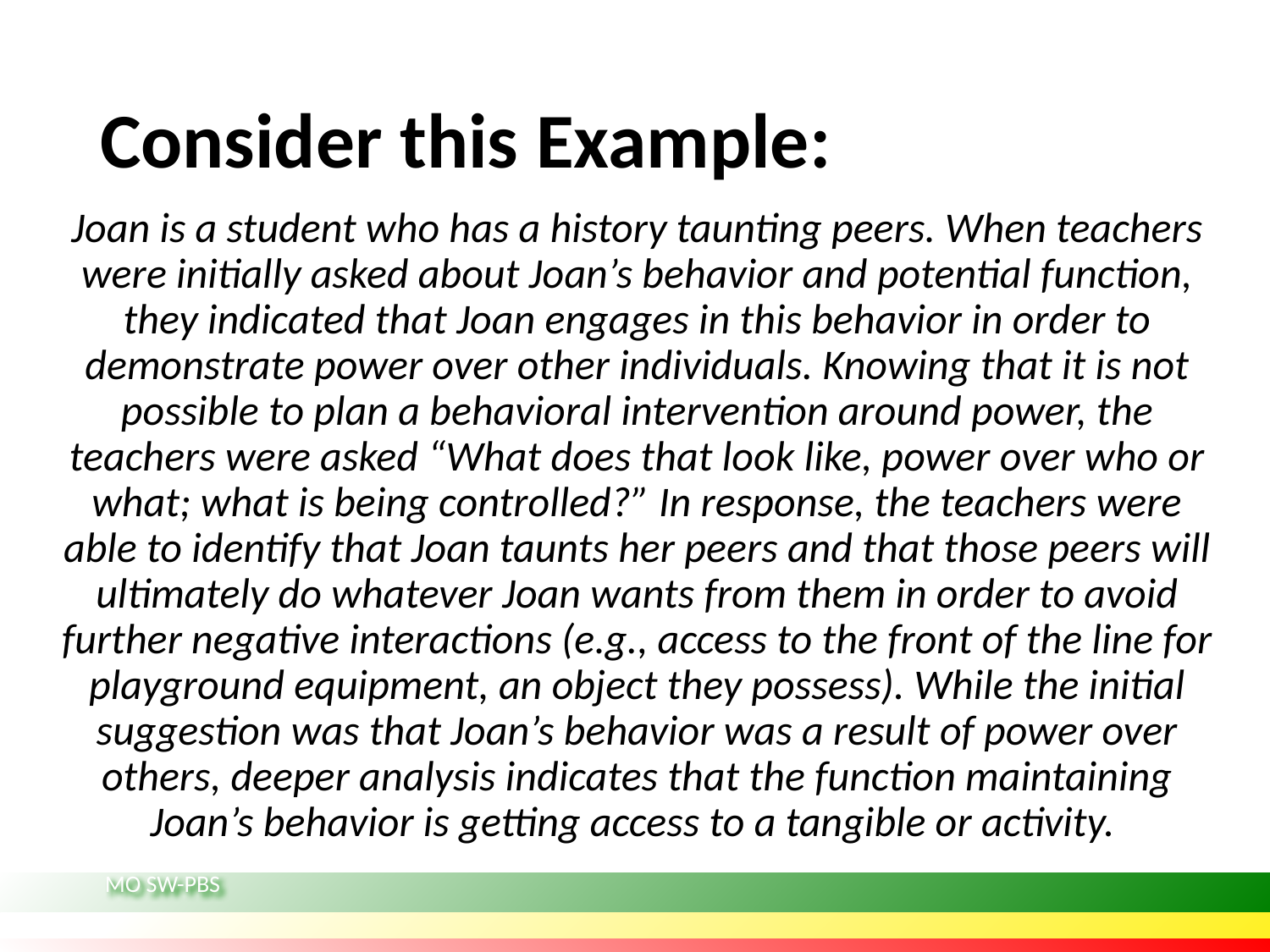

# Consider this Example:
Joan is a student who has a history taunting peers. When teachers were initially asked about Joan’s behavior and potential function, they indicated that Joan engages in this behavior in order to demonstrate power over other individuals. Knowing that it is not possible to plan a behavioral intervention around power, the teachers were asked “What does that look like, power over who or what; what is being controlled?” In response, the teachers were able to identify that Joan taunts her peers and that those peers will ultimately do whatever Joan wants from them in order to avoid further negative interactions (e.g., access to the front of the line for playground equipment, an object they possess). While the initial suggestion was that Joan’s behavior was a result of power over others, deeper analysis indicates that the function maintaining Joan’s behavior is getting access to a tangible or activity.